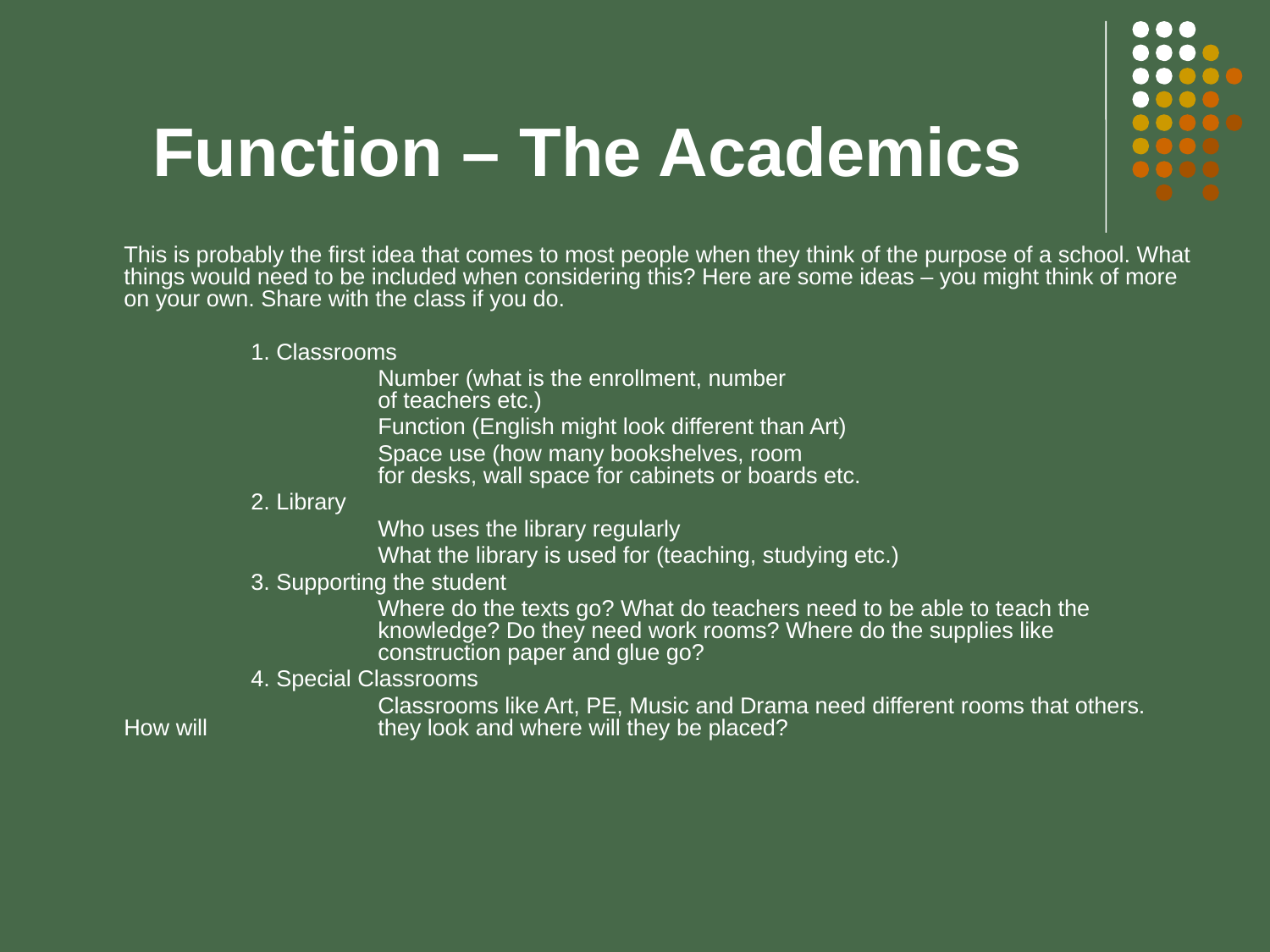

# Function – The Academics
	This is probably the first idea that comes to most people when they think of the purpose of a school. What things would need to be included when considering this? Here are some ideas – you might think of more on your own. Share with the class if you do.

		1. Classrooms
			Number (what is the enrollment, number 					of teachers etc.)
			Function (English might look different than Art)
			Space use (how many bookshelves, room 					for desks, wall space for cabinets or boards etc.
		2. Library
			Who uses the library regularly
			What the library is used for (teaching, studying etc.)
		3. Supporting the student
			Where do the texts go? What do teachers need to be able to teach the 			knowledge? Do they need work rooms? Where do the supplies like 			construction paper and glue go?
		4. Special Classrooms
			Classrooms like Art, PE, Music and Drama need different rooms that others. How will 		they look and where will they be placed?